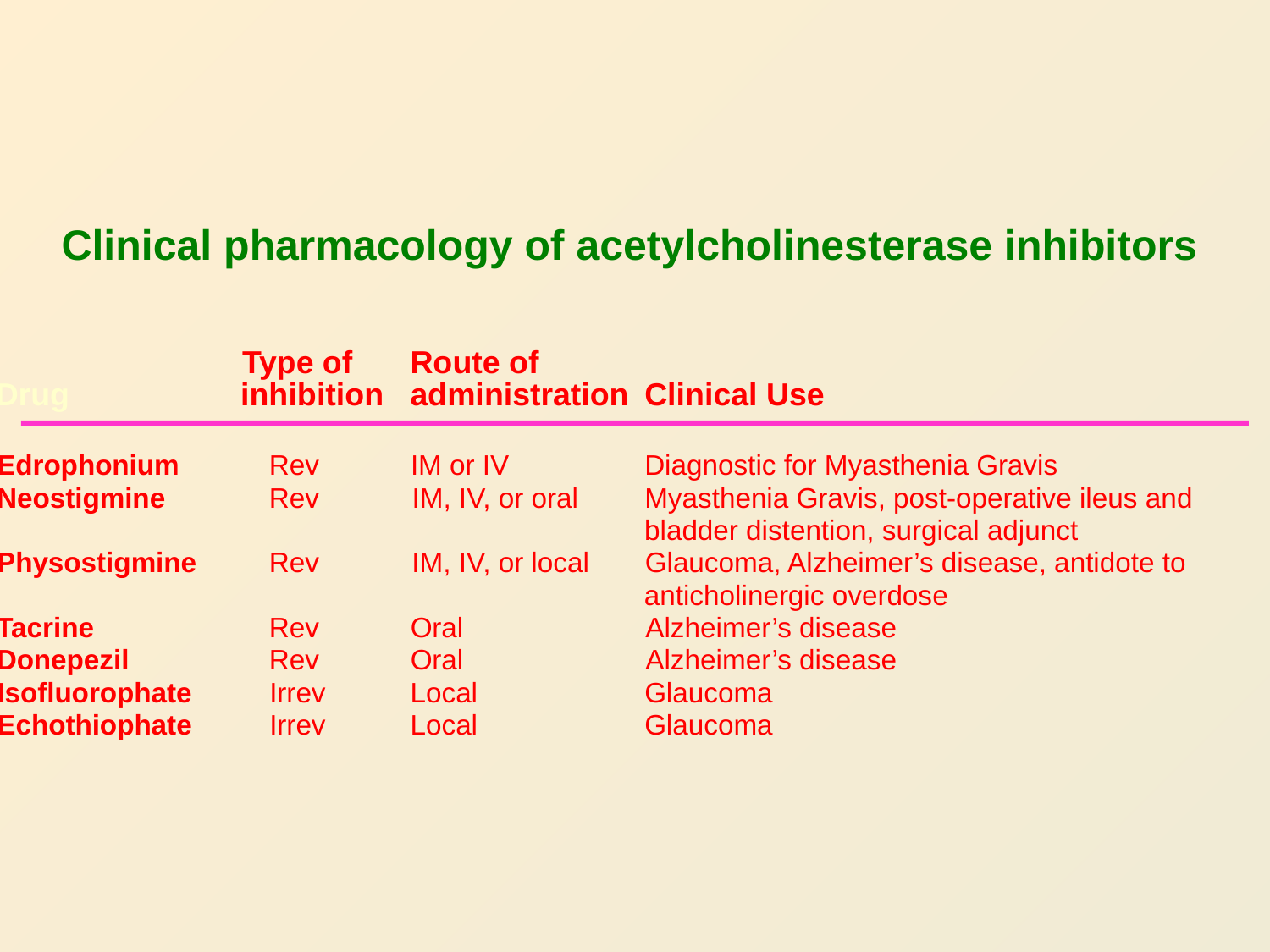

# Clinical pharmacology of acetylcholinesterase inhibitors
Type of
Route of
Drug
inhibition
administration
Clinical Use

Edrophonium
Rev
IM or IV
Diagnostic for Myasthenia Gravis
Neostigmine
Rev
IM, IV, or oral
Myasthenia Gravis, post-operative ileus and
bladder distention, surgical adjunct
Physostigmine
Rev
IM, IV, or local
Glaucoma, Alzheimer’s disease, antidote to
anticholinergic overdose
Tacrine
Rev
Oral
Alzheimer’s disease
Donepezil
Rev
Oral
Alzheimer’s disease
Isofluorophate
Irrev
Local
Glaucoma
Echothiophate
Irrev
Local
Glaucoma